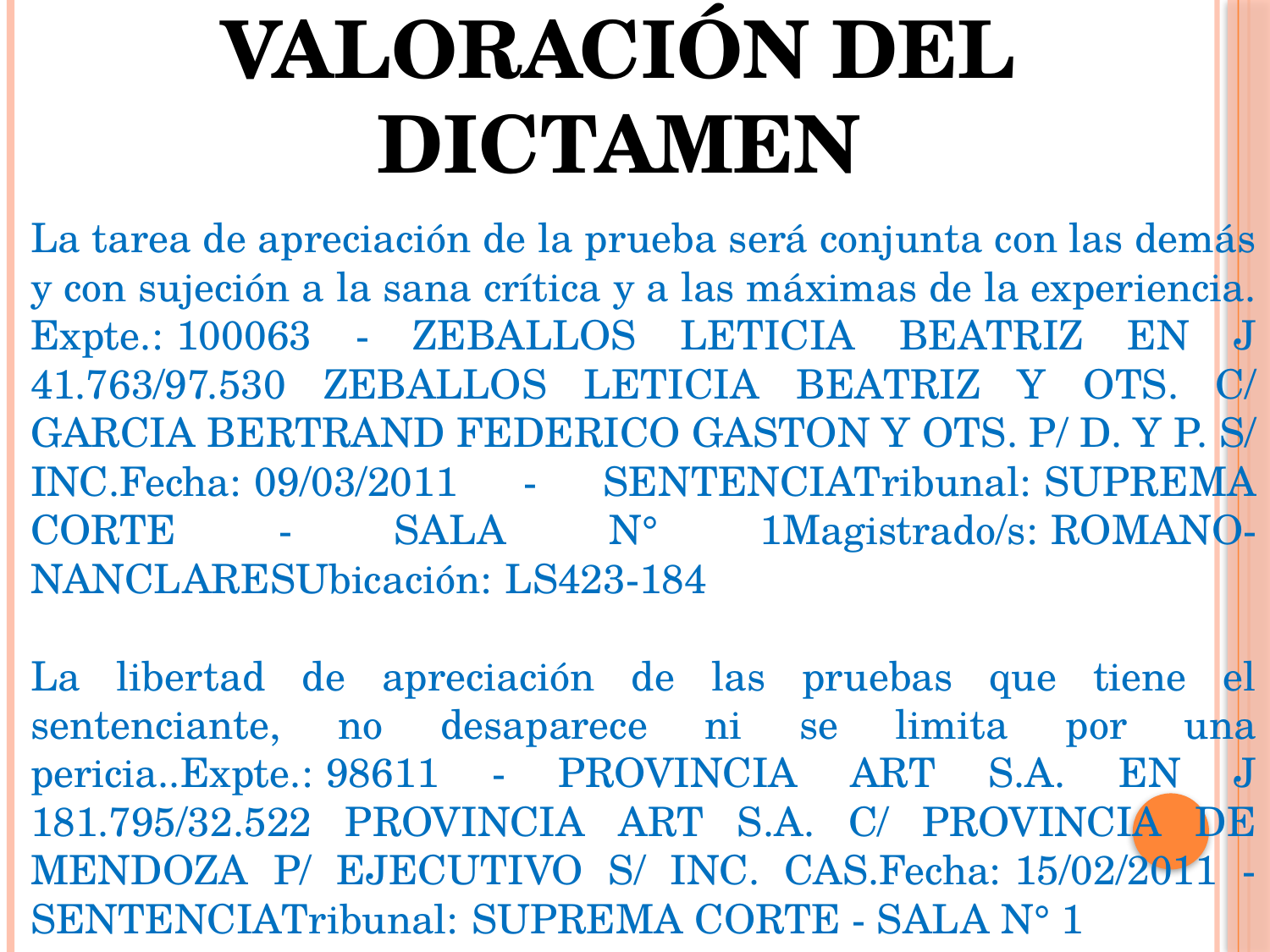

VALORACIÓN DEL DICTAMEN

La tarea de apreciación de la prueba será conjunta con las demás y con sujeción a la sana crítica y a las máximas de la experiencia.
Expte.: 100063 - ZEBALLOS LETICIA BEATRIZ EN J 41.763/97.530 ZEBALLOS LETICIA BEATRIZ Y OTS. C/ GARCIA BERTRAND FEDERICO GASTON Y OTS. P/ D. Y P. S/ INC.Fecha: 09/03/2011 - SENTENCIATribunal: SUPREMA CORTE - SALA N° 1Magistrado/s: ROMANO-NANCLARESUbicación: LS423-184

La libertad de apreciación de las pruebas que tiene el sentenciante, no desaparece ni se limita por una pericia..Expte.: 98611 - PROVINCIA ART S.A. EN J 181.795/32.522 PROVINCIA ART S.A. C/ PROVINCIA DE MENDOZA P/ EJECUTIVO S/ INC. CAS.Fecha: 15/02/2011 - SENTENCIATribunal: SUPREMA CORTE - SALA N° 1